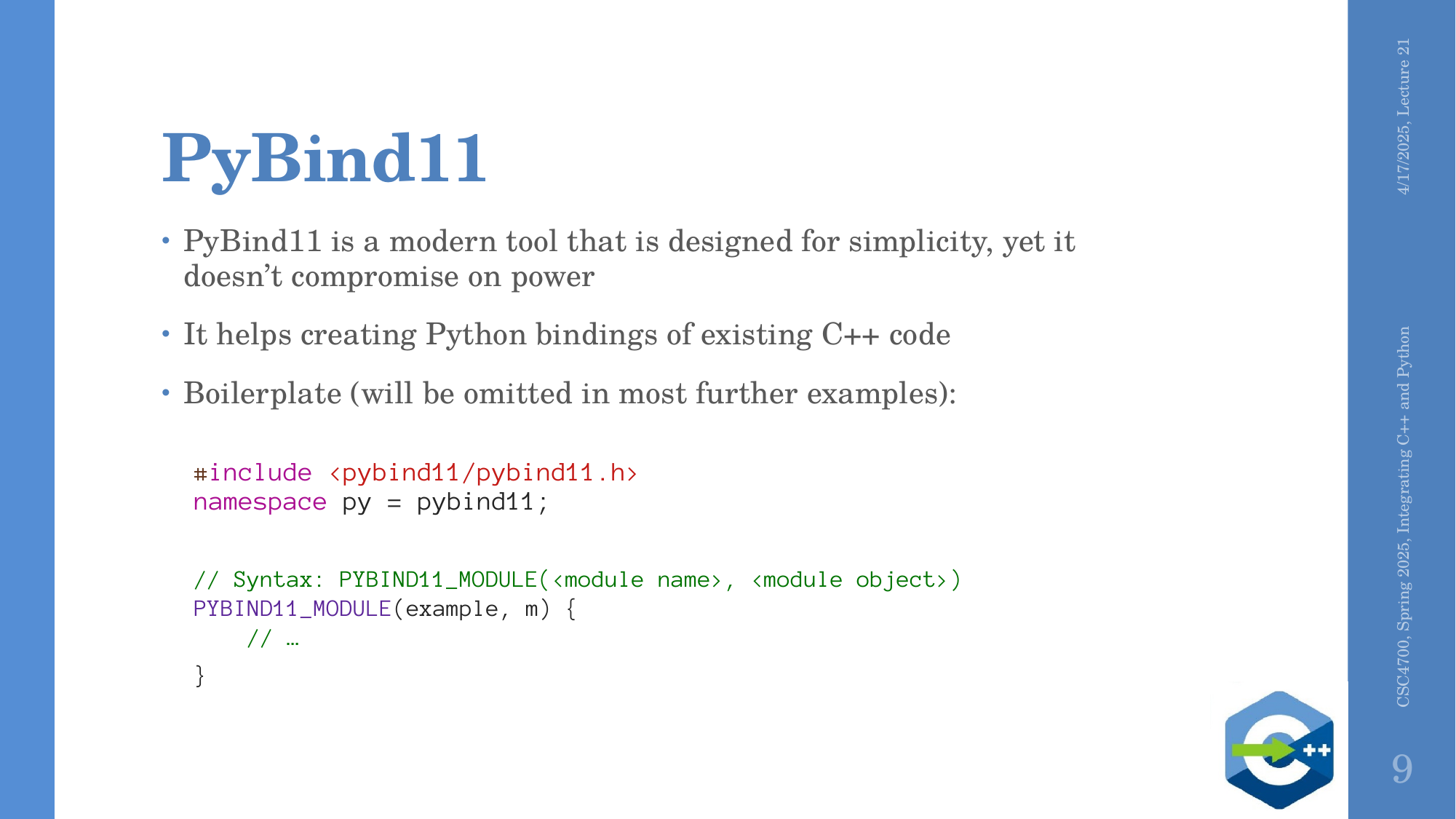

# PyBind11
4/17/2025, Lecture 21
PyBind11 is a modern tool that is designed for simplicity, yet it doesn’t compromise on power
It helps creating Python bindings of existing C++ code
Boilerplate (will be omitted in most further examples):

#include <pybind11/pybind11.h>
namespace py = pybind11;

// Syntax: PYBIND11_MODULE(<module name>, <module object>)
PYBIND11_MODULE(example, m) {
    // …
}

CSC4700, Spring 2025, Integrating C++ and Python
9